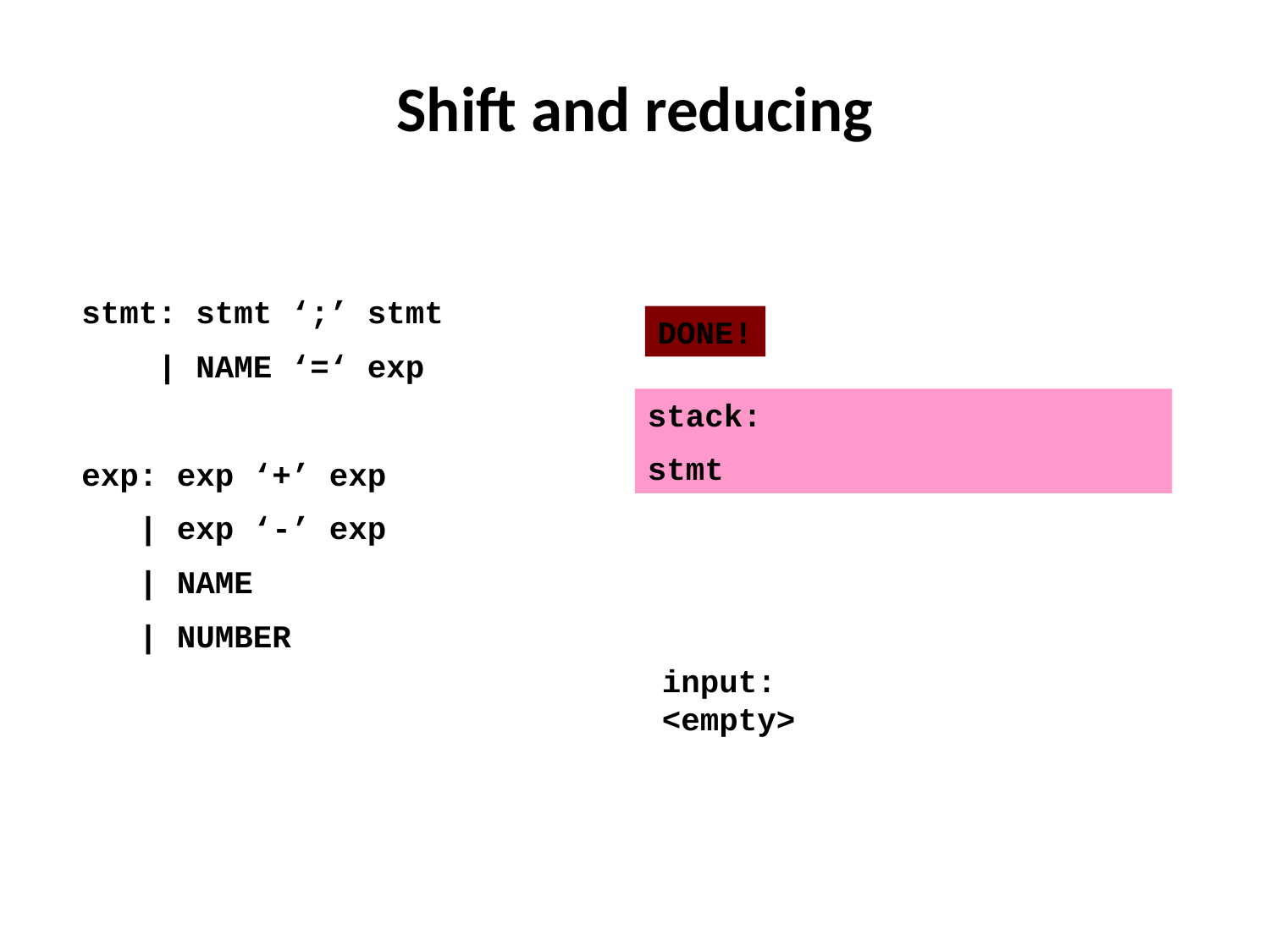

# Shift and reducing
stmt: stmt ‘;’ stmt
    | NAME ‘=‘ exp

exp: exp ‘+’ exp
   | exp ‘-’ exp
   | NAME
   | NUMBER
DONE!
stack:
stmt
input:
<empty>